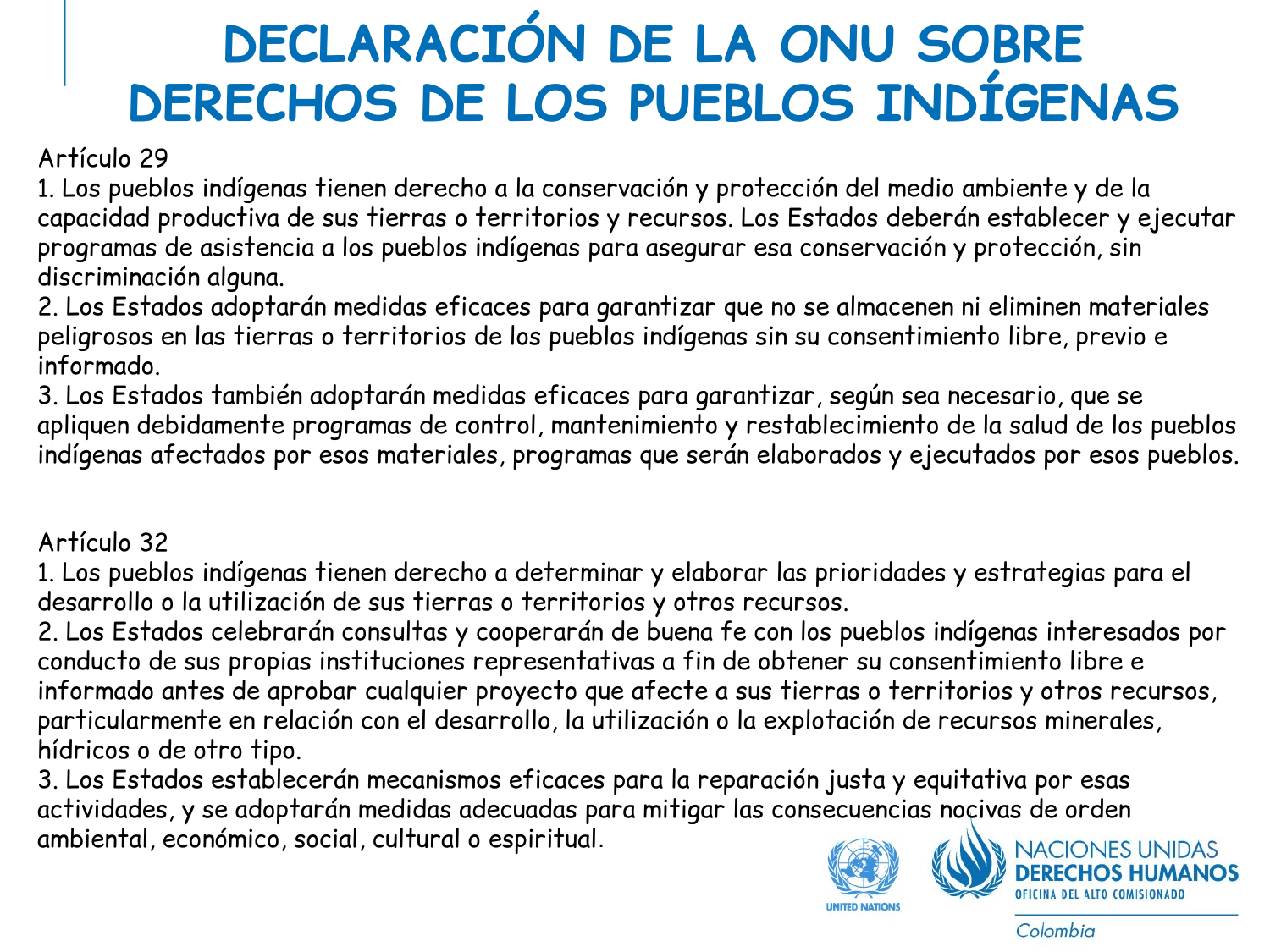

# DECLARACIÓN DE LA ONU SOBRE DERECHOS DE LOS PUEBLOS INDÍGENAS
Artículo 29
1. Los pueblos indígenas tienen derecho a la conservación y protección del medio ambiente y de la capacidad productiva de sus tierras o territorios y recursos. Los Estados deberán establecer y ejecutar programas de asistencia a los pueblos indígenas para asegurar esa conservación y protección, sin discriminación alguna.
2. Los Estados adoptarán medidas eficaces para garantizar que no se almacenen ni eliminen materiales peligrosos en las tierras o territorios de los pueblos indígenas sin su consentimiento libre, previo e informado.
3. Los Estados también adoptarán medidas eficaces para garantizar, según sea necesario, que se apliquen debidamente programas de control, mantenimiento y restablecimiento de la salud de los pueblos indígenas afectados por esos materiales, programas que serán elaborados y ejecutados por esos pueblos.
Artículo 32
1. Los pueblos indígenas tienen derecho a determinar y elaborar las prioridades y estrategias para el desarrollo o la utilización de sus tierras o territorios y otros recursos.
2. Los Estados celebrarán consultas y cooperarán de buena fe con los pueblos indígenas interesados por conducto de sus propias instituciones representativas a fin de obtener su consentimiento libre e informado antes de aprobar cualquier proyecto que afecte a sus tierras o territorios y otros recursos, particularmente en relación con el desarrollo, la utilización o la explotación de recursos minerales, hídricos o de otro tipo.
3. Los Estados establecerán mecanismos eficaces para la reparación justa y equitativa por esas actividades, y se adoptarán medidas adecuadas para mitigar las consecuencias nocivas de orden ambiental, económico, social, cultural o espiritual.